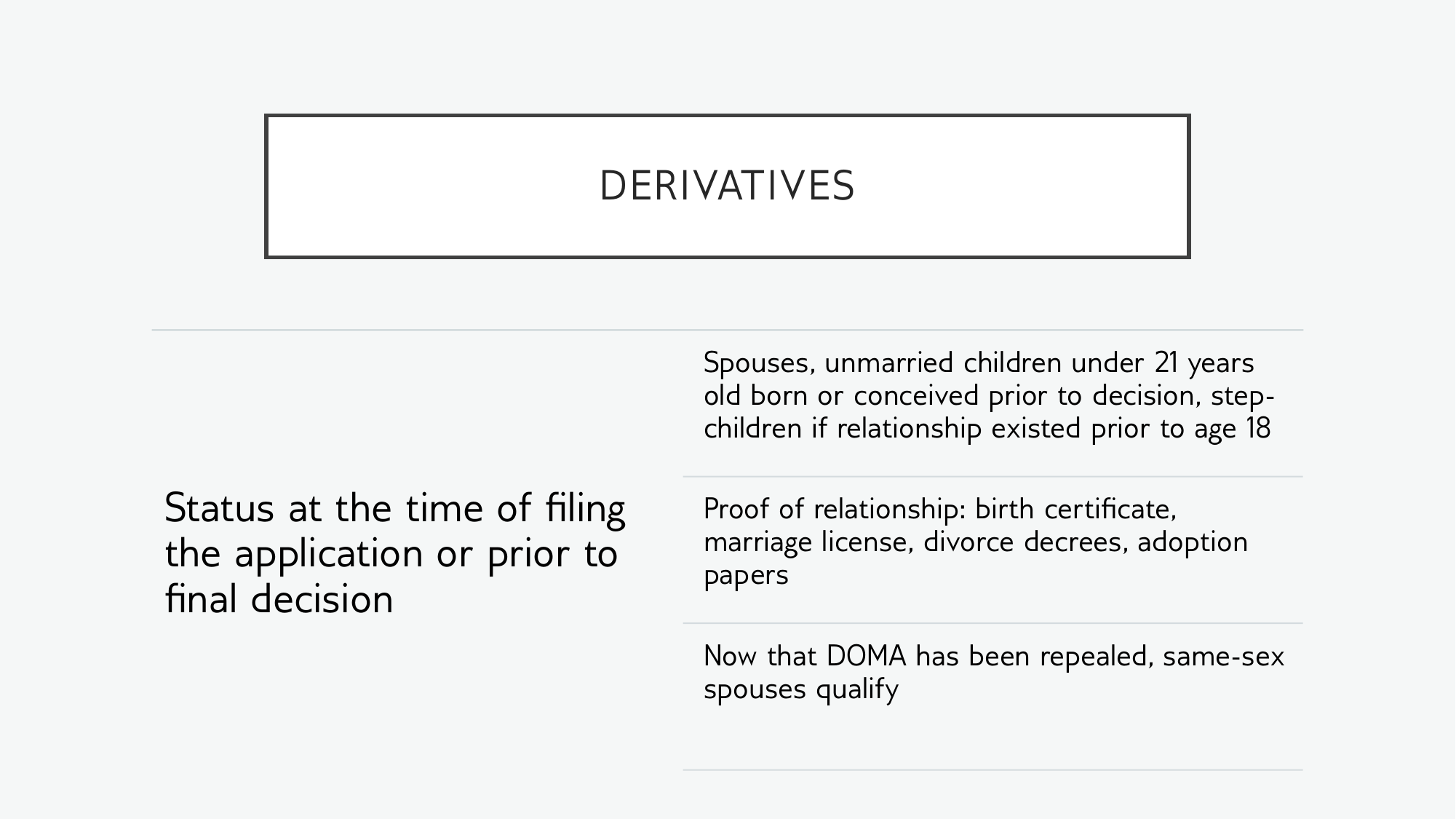

# Derivatives
Status at the time of filing the application or prior to final decision
Spouses, unmarried children under 21 years old born or conceived prior to decision, step-children if relationship existed prior to age 18
Proof of relationship: birth certificate, marriage license, divorce decrees, adoption papers
Now that DOMA has been repealed, same-sex spouses qualify